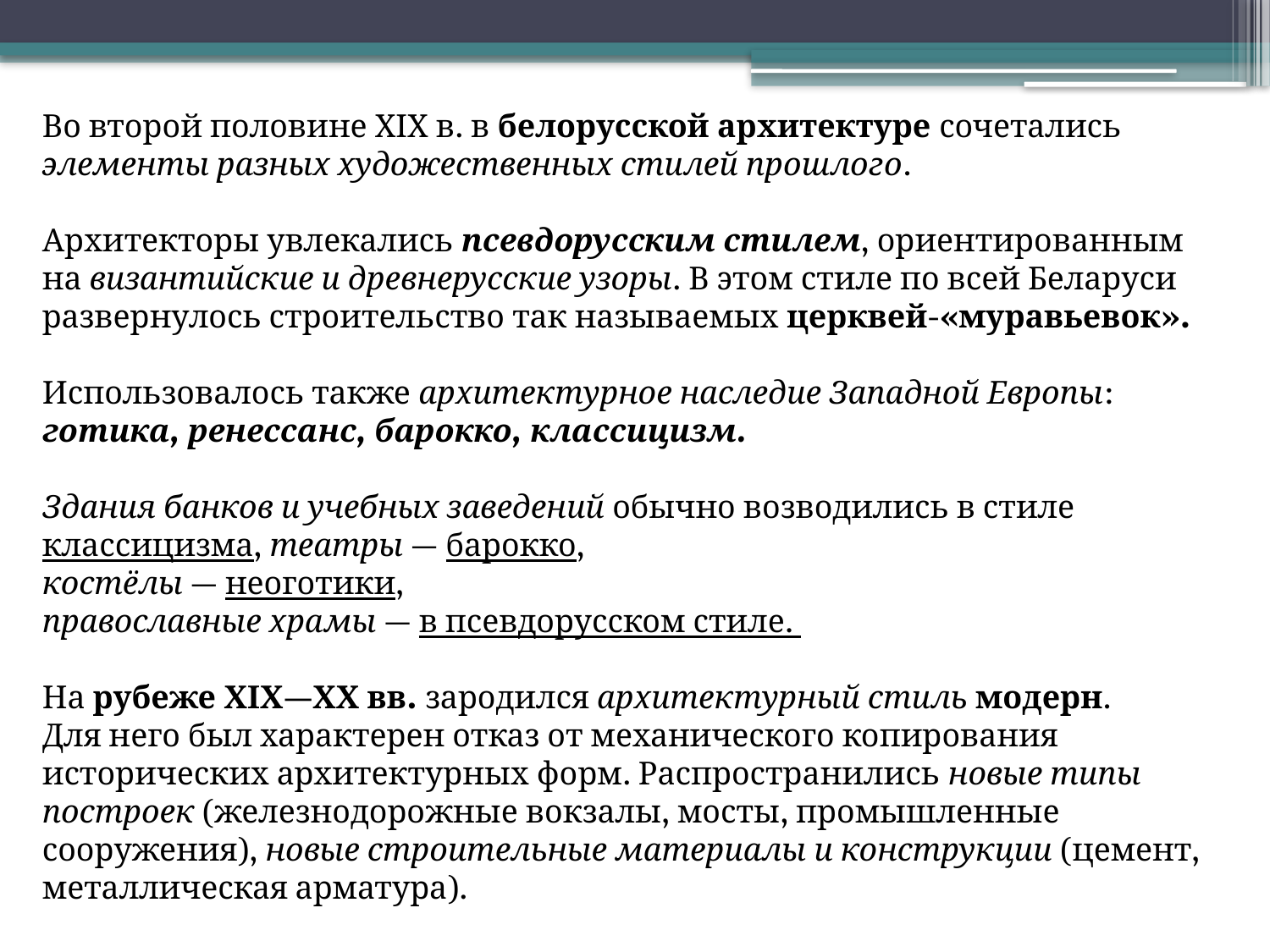

Во второй половине ХІХ в. в белорусской архитектуре сочетались элементы разных художественных стилей прошлого.

Архитекторы увлекались псевдорусским стилем, ориентированным на византийские и древнерусские узоры. В этом стиле по всей Беларуси развернулось строительство так называемых церквей-«муравьевок».

Использовалось также архитектурное наследие Западной Европы: готика, ренессанс, барокко, классицизм.

Здания банков и учебных заведений обычно возводились в стиле классицизма, театры — барокко,
костёлы — неоготики,
православные храмы — в псевдорусском стиле.

На рубеже ХІХ—ХХ вв. зародился архитектурный стиль модерн.
Для него был характерен отказ от механического копирования исторических архитектурных форм. Распространились новые типы построек (железнодорожные вокзалы, мосты, промышленные сооружения), новые строительные материалы и конструкции (цемент, металлическая арматура).